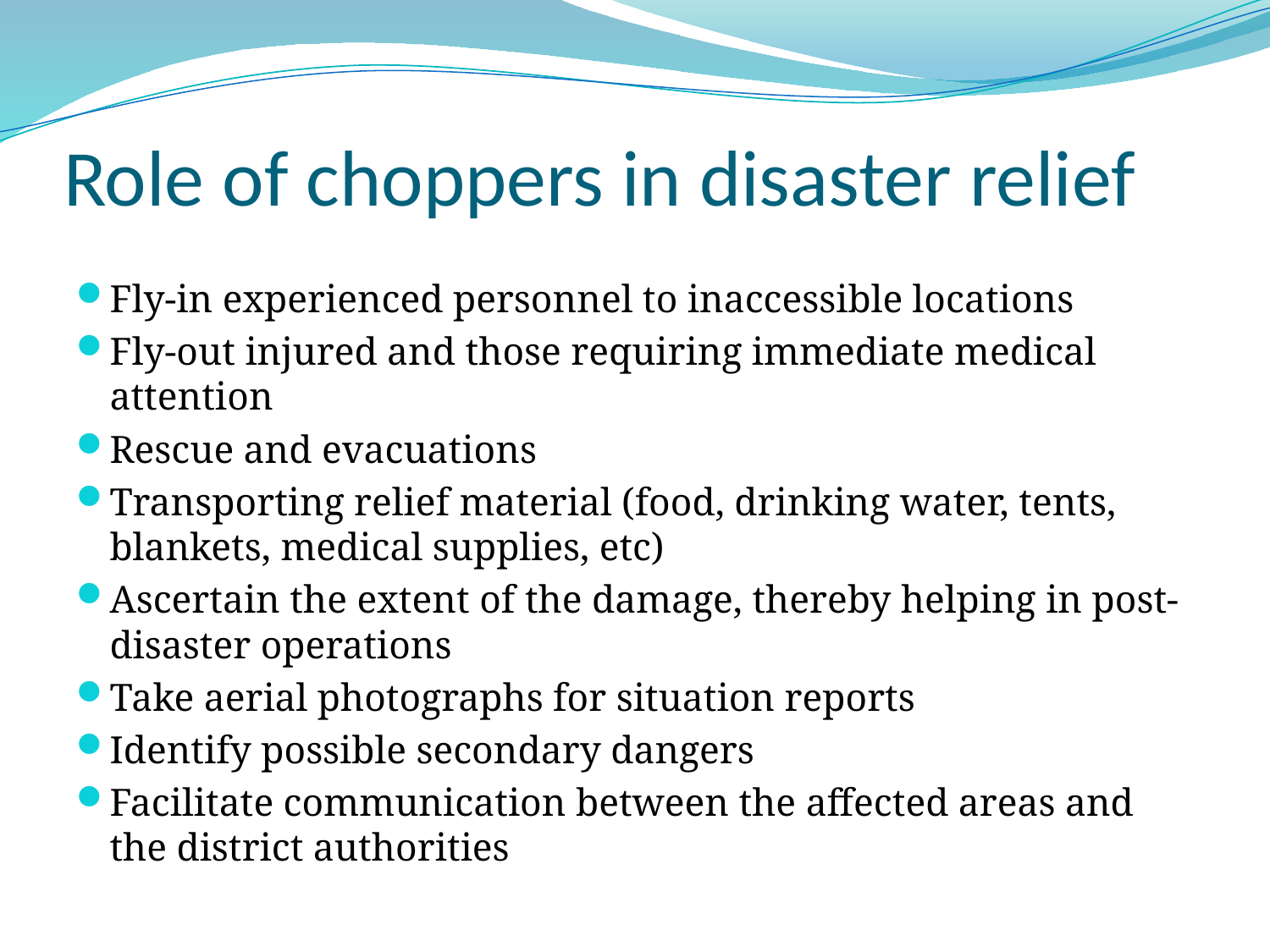

# Role of choppers in disaster relief
Fly-in experienced personnel to inaccessible locations
Fly-out injured and those requiring immediate medical attention
Rescue and evacuations
Transporting relief material (food, drinking water, tents, blankets, medical supplies, etc)
Ascertain the extent of the damage, thereby helping in post-disaster operations
Take aerial photographs for situation reports
Identify possible secondary dangers
Facilitate communication between the affected areas and the district authorities